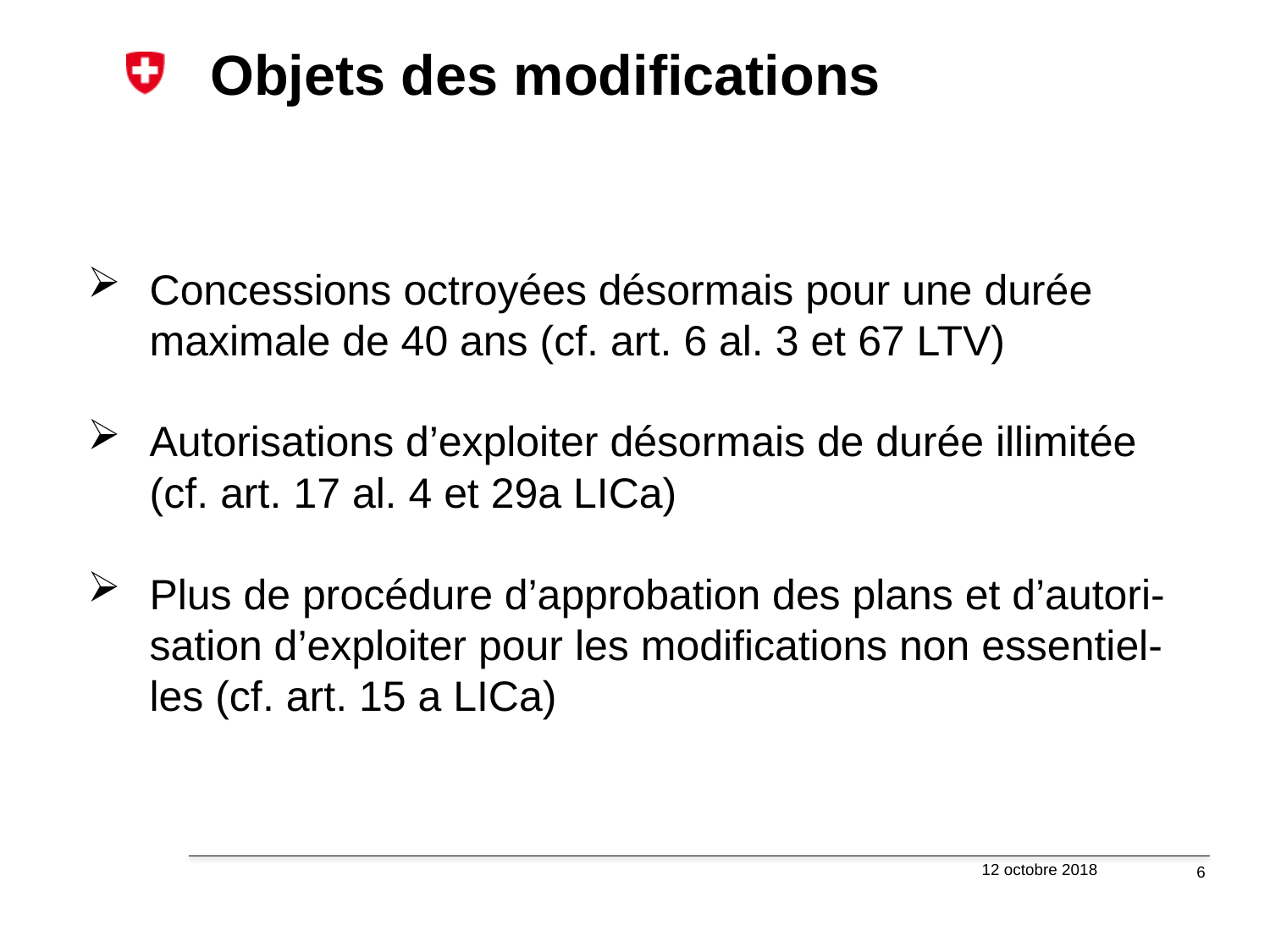

# Objets des modifications
Concessions octroyées désormais pour une durée maximale de 40 ans (cf. art. 6 al. 3 et 67 LTV)

Autorisations d’exploiter désormais de durée illimitée (cf. art. 17 al. 4 et 29a LICa)

Plus de procédure d’approbation des plans et d’autori-sation d’exploiter pour les modifications non essentiel-les (cf. art. 15 a LICa)